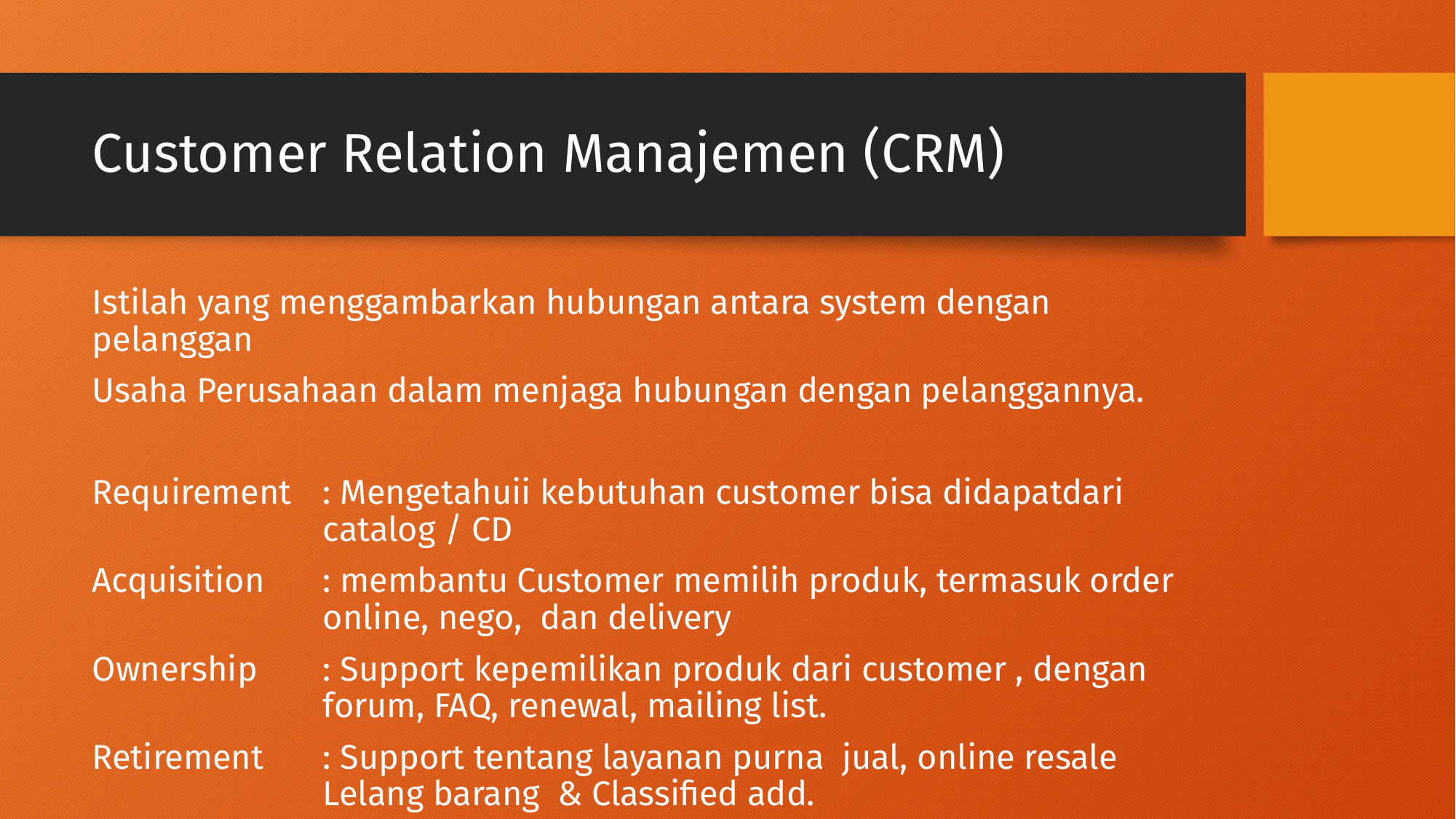

# Customer Relation Manajemen (CRM)
Istilah yang menggambarkan hubungan antara system dengan pelanggan
Usaha Perusahaan dalam menjaga hubungan dengan pelanggannya.

Requirement	: Mengetahuii kebutuhan customer bisa didapatdari catalog / CD
Acquisition	: membantu Customer memilih produk, termasuk order online, nego,  dan delivery
Ownership	: Support kepemilikan produk dari customer , dengan forum, FAQ, renewal, mailing list.
Retirement	: Support tentang layanan purna  jual, online resale  Lelang barang  & Classified add.